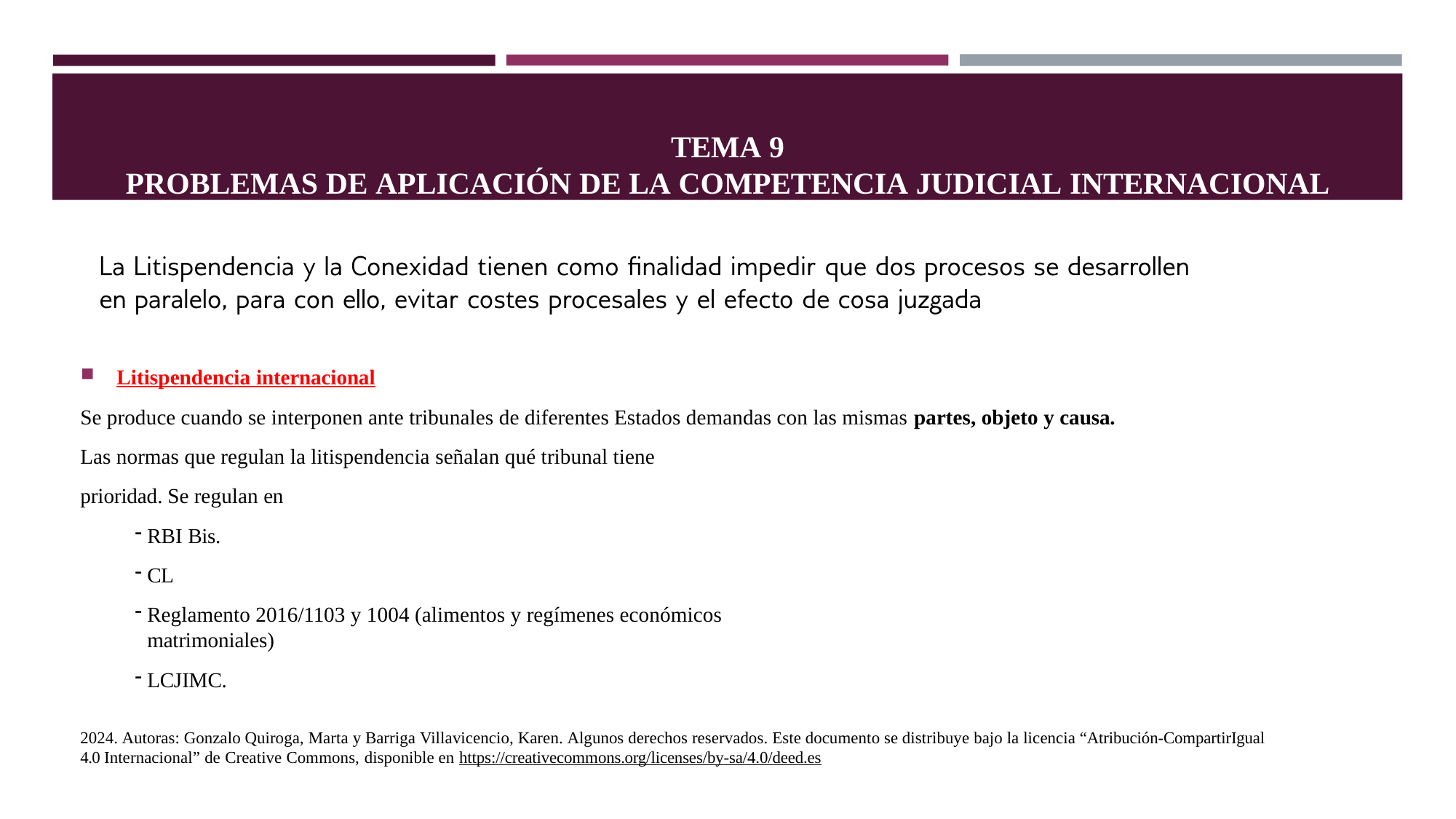

TEMA 9
PROBLEMAS DE APLICACIÓN DE LA COMPETENCIA JUDICIAL INTERNACIONAL
La Litispendencia y la Conexidad tienen como finalidad impedir que dos procesos se desarrollen en paralelo, para con ello, evitar costes procesales y el efecto de cosa juzgada

Litispendencia internacional
Se produce cuando se interponen ante tribunales de diferentes Estados demandas con las mismas partes, objeto y causa.
Las normas que regulan la litispendencia señalan qué tribunal tiene prioridad. Se regulan en
RBI Bis.
CL
Reglamento 2016/1103 y 1004 (alimentos y regímenes económicos matrimoniales)
LCJIMC.
2024. Autoras: Gonzalo Quiroga, Marta y Barriga Villavicencio, Karen. Algunos derechos reservados. Este documento se distribuye bajo la licencia “Atribución-CompartirIgual 4.0 Internacional” de Creative Commons, disponible en https://creativecommons.org/licenses/by-sa/4.0/deed.es